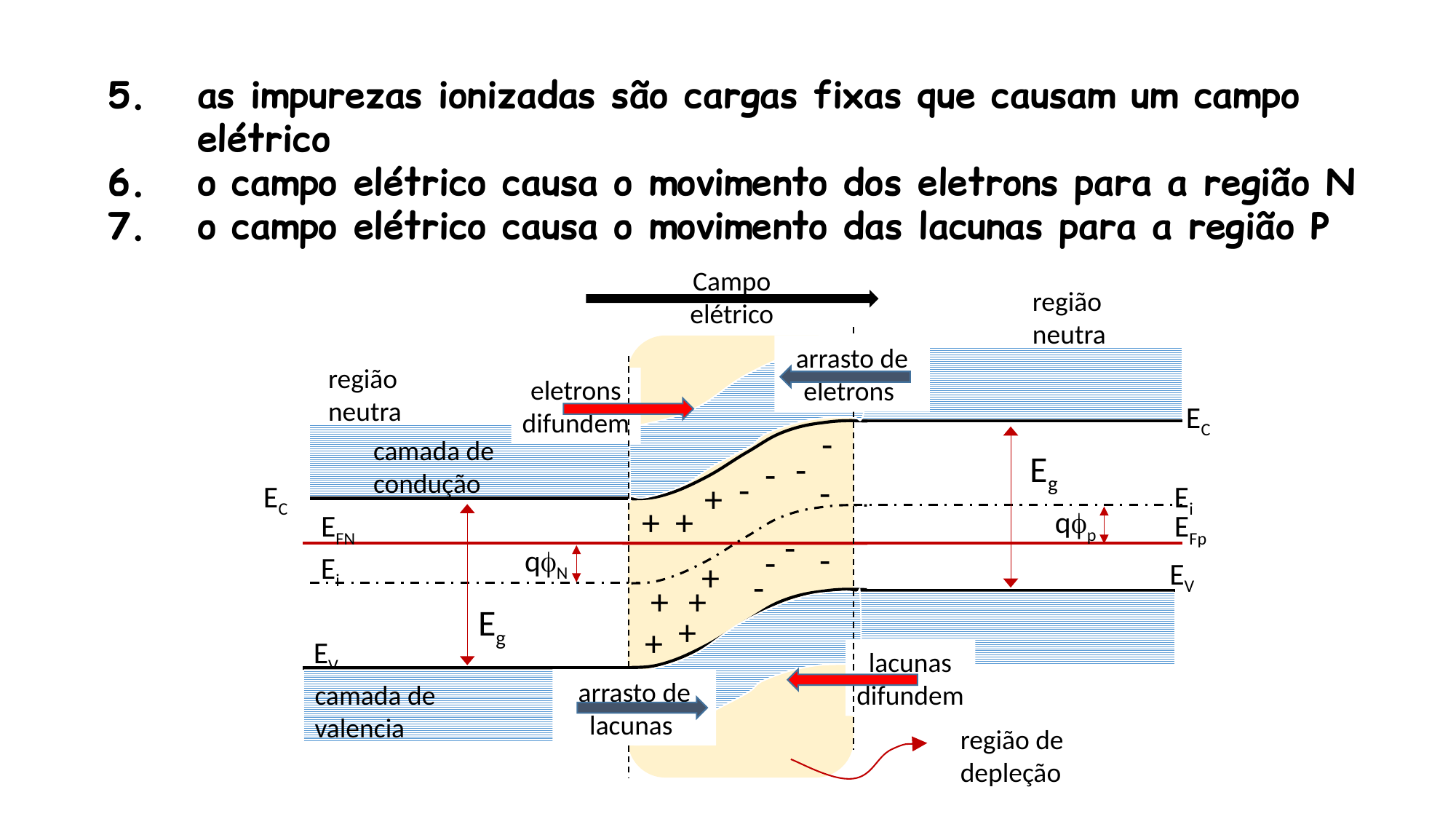

as impurezas ionizadas são cargas fixas que causam um campo elétrico
o campo elétrico causa o movimento dos eletrons para a região N
o campo elétrico causa o movimento das lacunas para a região P
Campo elétrico
região neutra

arrasto de eletrons

EC

camada de condução
Eg
EC
Ei
qφp
EFp
EFN

qφN
Ei
EV

Eg
EV

camada de valencia
região neutra

eletrons difundem

-
-
-
-
-
+
+
+
-
-
-
+
-
+
+
+
+
lacunas difundem
arrasto de lacunas

região de depleção

282